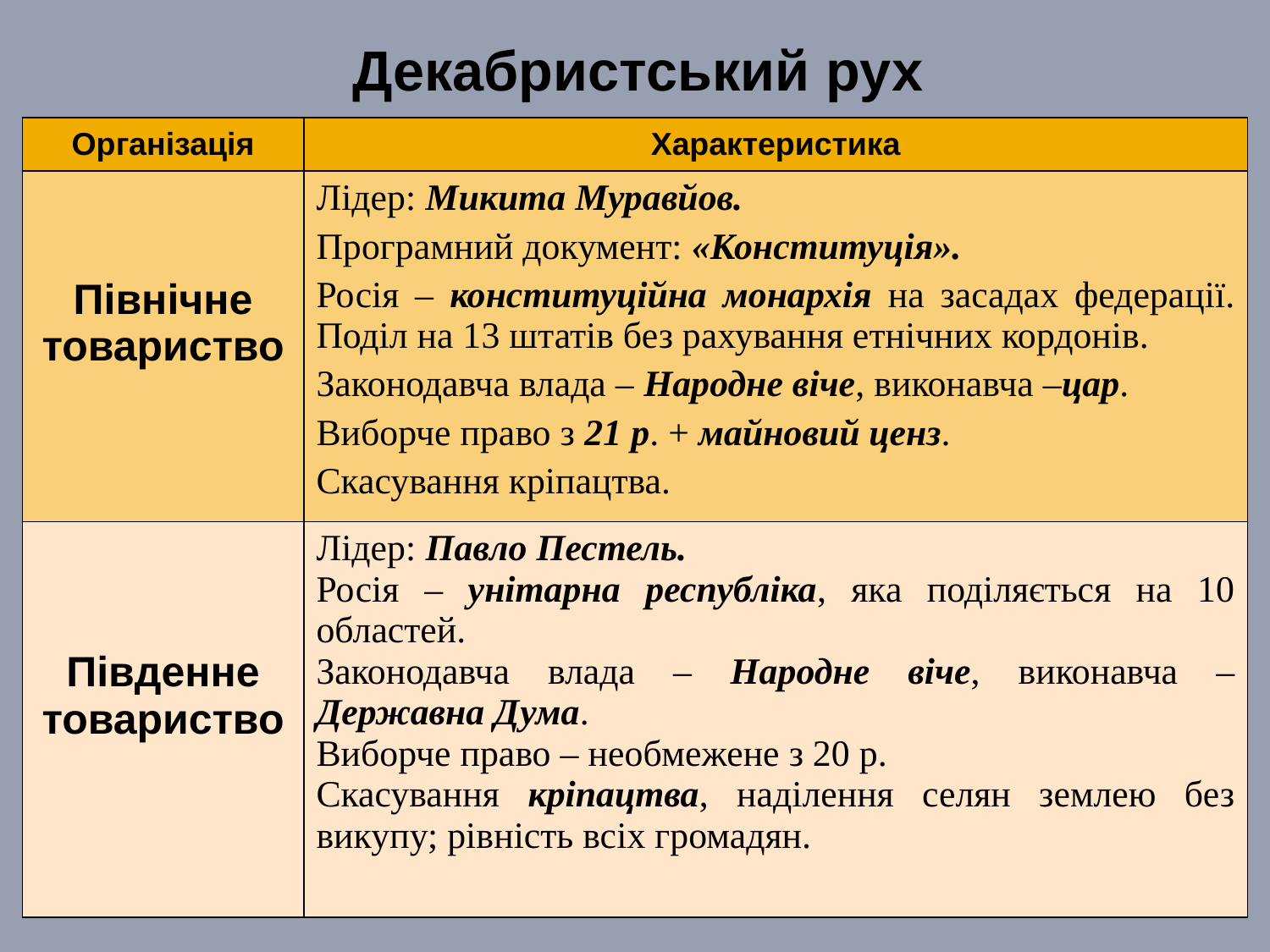

Декабристський рух
| Організація | Характеристика |
| --- | --- |
| Північне товариство | Лідер: Микита Муравйов. Програмний документ: «Конституція». Росія – конституційна монархія на засадах федерації. Поділ на 13 штатів без рахування етнічних кордонів. Законодавча влада – Народне віче, виконавча –цар. Виборче право з 21 р. + майновий ценз. Скасування кріпацтва. |
| Південне товариство | Лідер: Павло Пестель. Росія – унітарна республіка, яка поділяється на 10 областей. Законодавча влада – Народне віче, виконавча – Державна Дума. Виборче право – необмежене з 20 р. Скасування кріпацтва, наділення селян землею без викупу; рівність всіх громадян. |